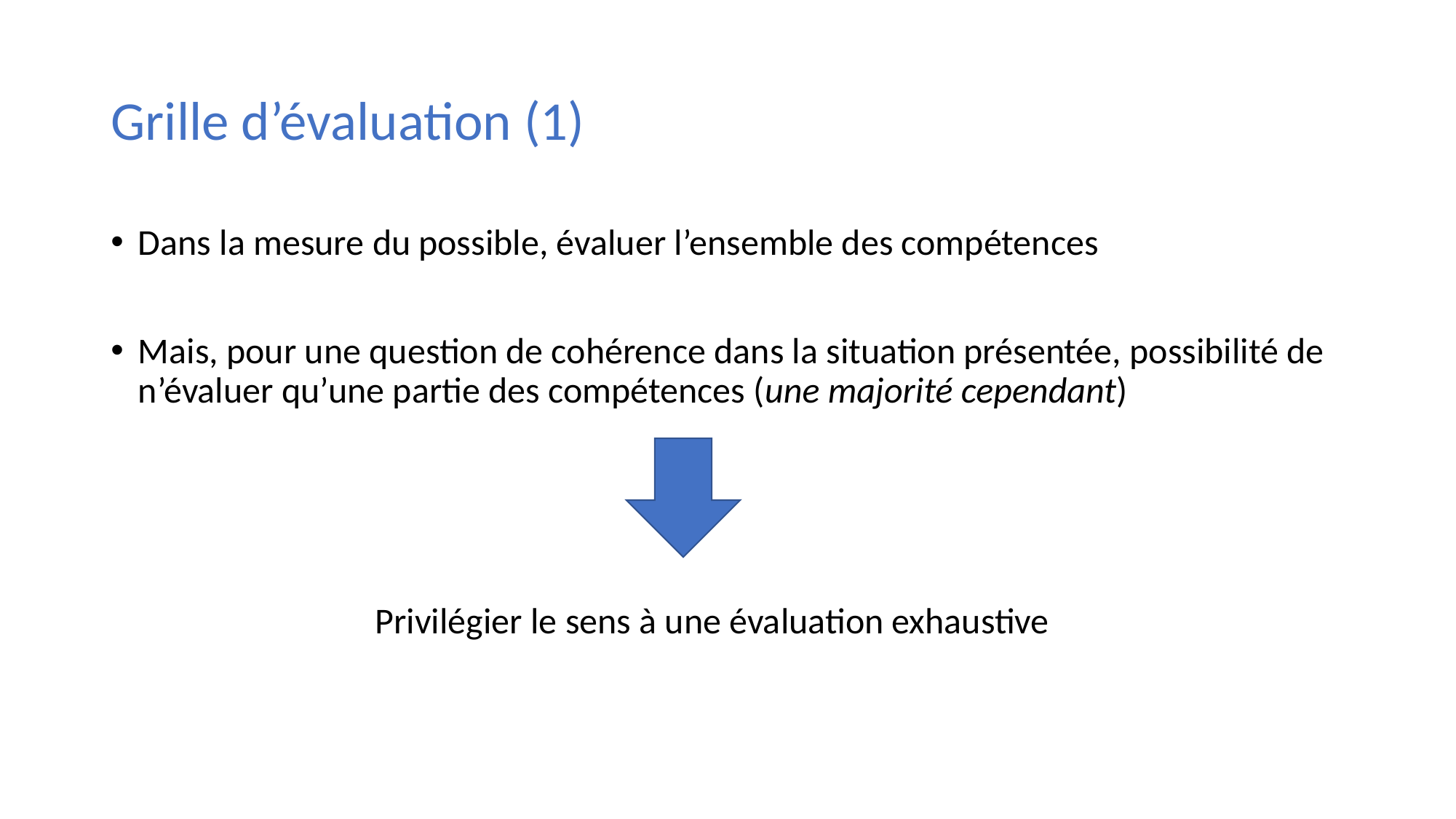

# Grille d’évaluation (1)
Dans la mesure du possible, évaluer l’ensemble des compétences

Mais, pour une question de cohérence dans la situation présentée, possibilité de n’évaluer qu’une partie des compétences (une majorité cependant)

Privilégier le sens à une évaluation exhaustive